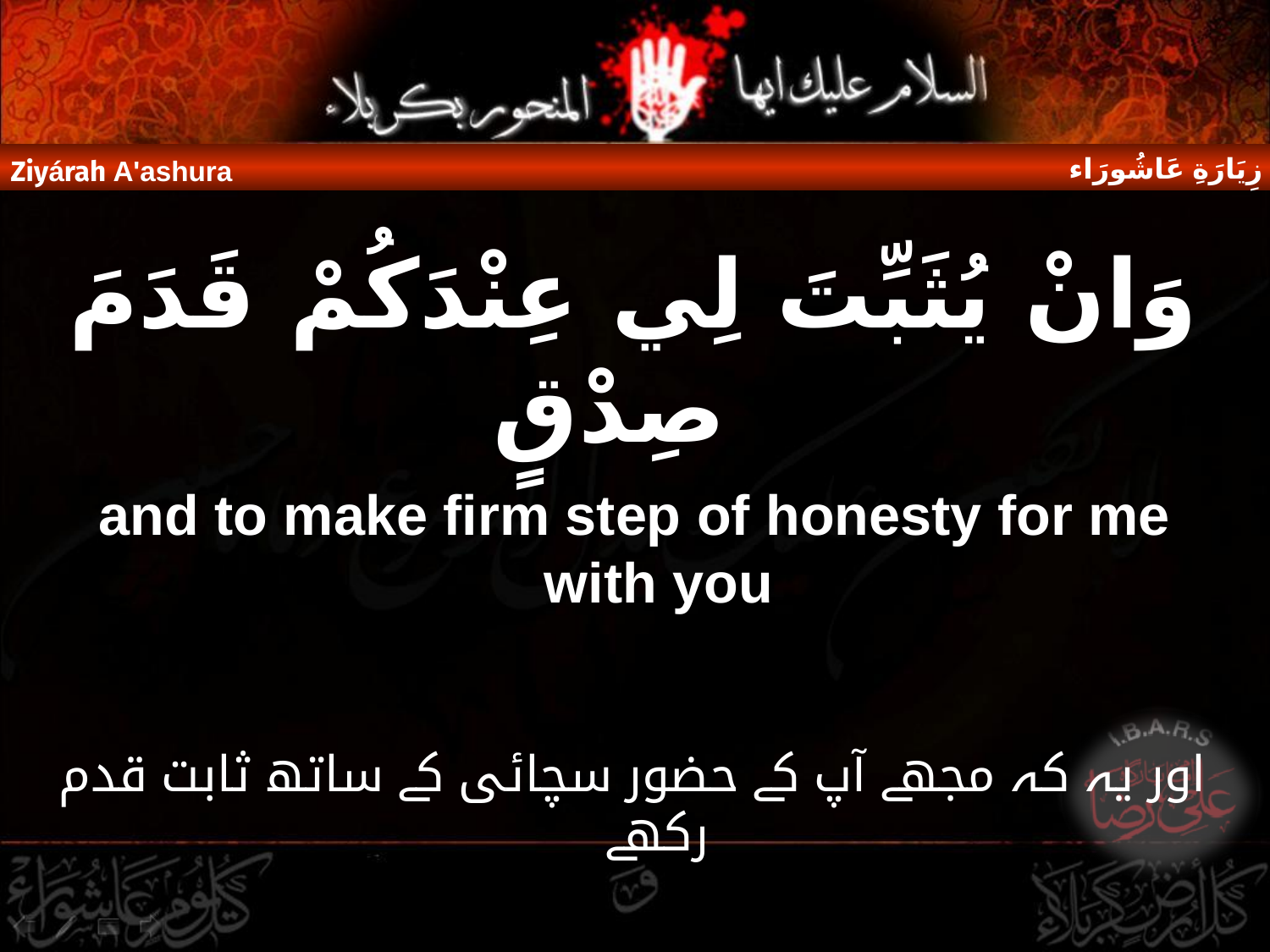

زِيَارَةِ عَاشُورَاء
Ziyárah A'ashura
وَانْ يُثَبِّتَ لِي عِنْدَكُمْ قَدَمَ صِدْقٍ
and to make firm step of honesty for me with you
اور یہ کہ مجھے آپ کے حضور سچائی کے ساتھ ثابت قدم رکھے